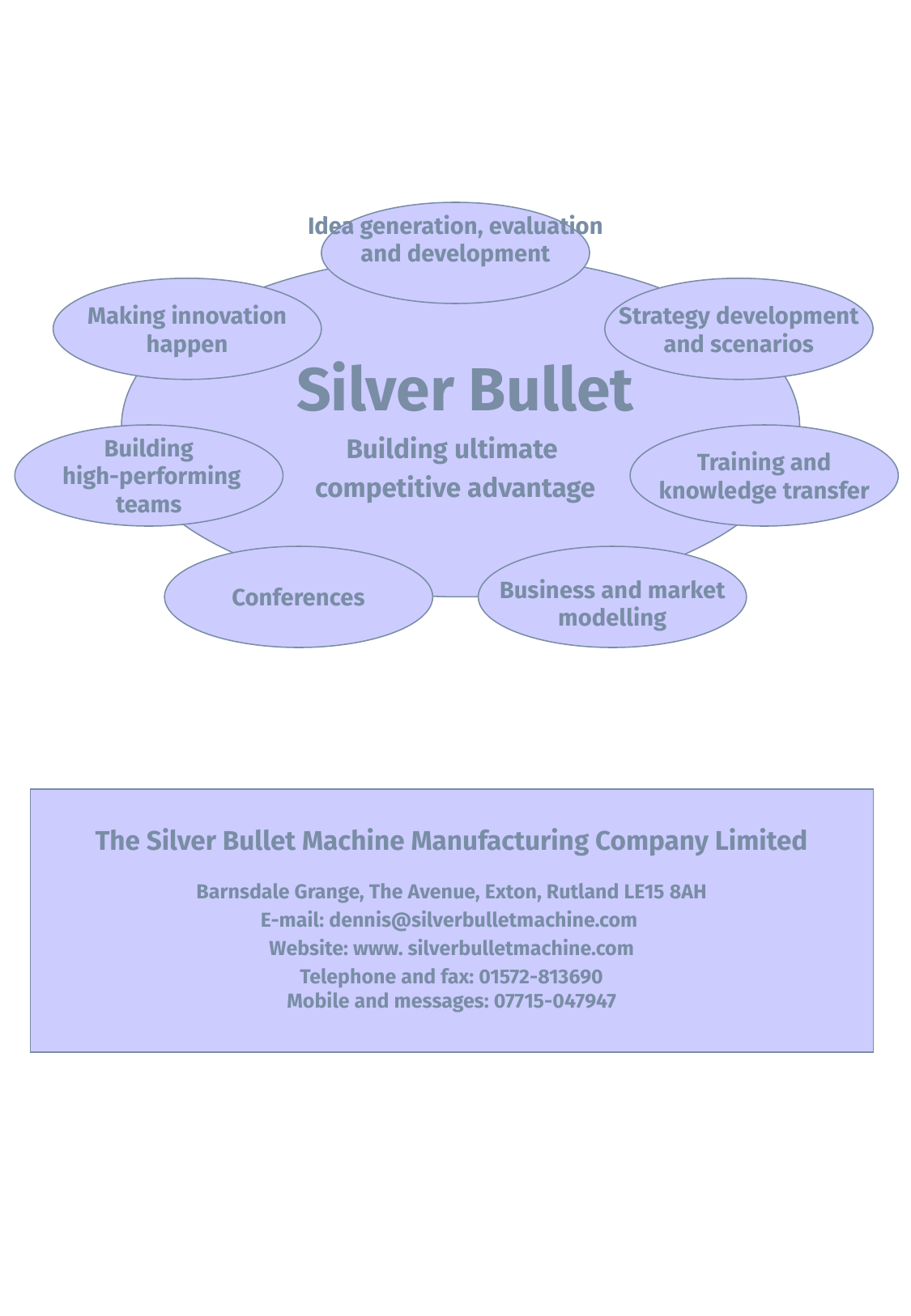

Idea generation, evaluation and development

 Silver Bullet
Building ultimate
competitive advantage
Making innovation happen
Strategy development and scenarios

Building
 high-performing teams
Training and knowledge transfer

Business and market modelling
Conferences

The Silver Bullet Machine Manufacturing Company Limited

Barnsdale Grange, The Avenue, Exton, Rutland LE15 8AH
E-mail: dennis@silverbulletmachine.com
Website: www. silverbulletmachine.com
Telephone and fax: 01572-813690
Mobile and messages: 07715-047947